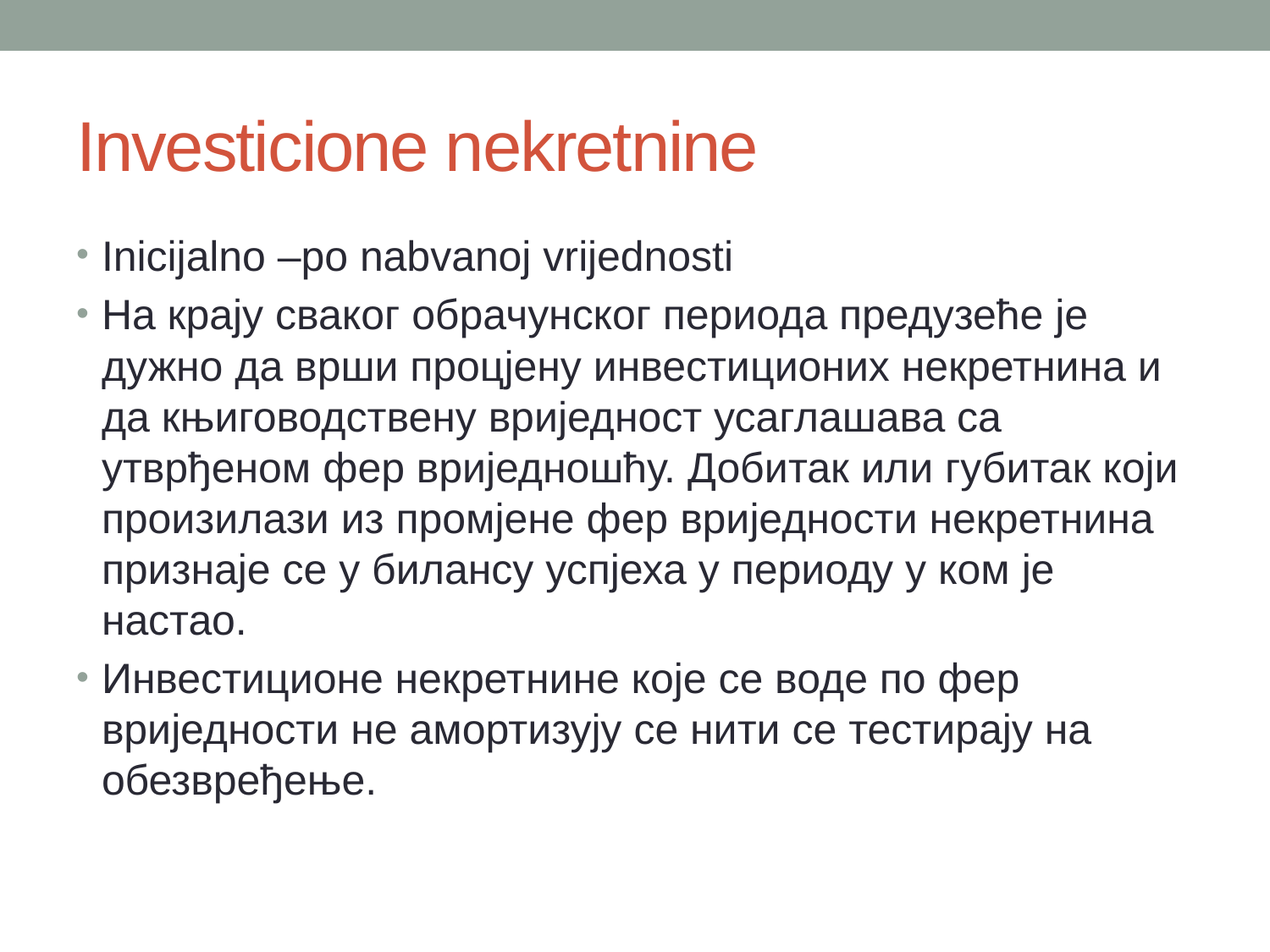

# Investicione nekretnine
Inicijalno –po nabvanoj vrijednosti
На крају сваког обрачунског периода предузеће је дужно да врши процјену инвестиционих некретнина и да књиговодствену вриједност усаглашава са утврђеном фер вриједношћу. Добитак или губитак који произилази из промјене фер вриједности некретнина признаје се у билансу успјеха у периоду у ком је настао.
Инвестиционе некретнине које се воде по фер вриједности не амортизују се нити се тестирају на обезвређење.